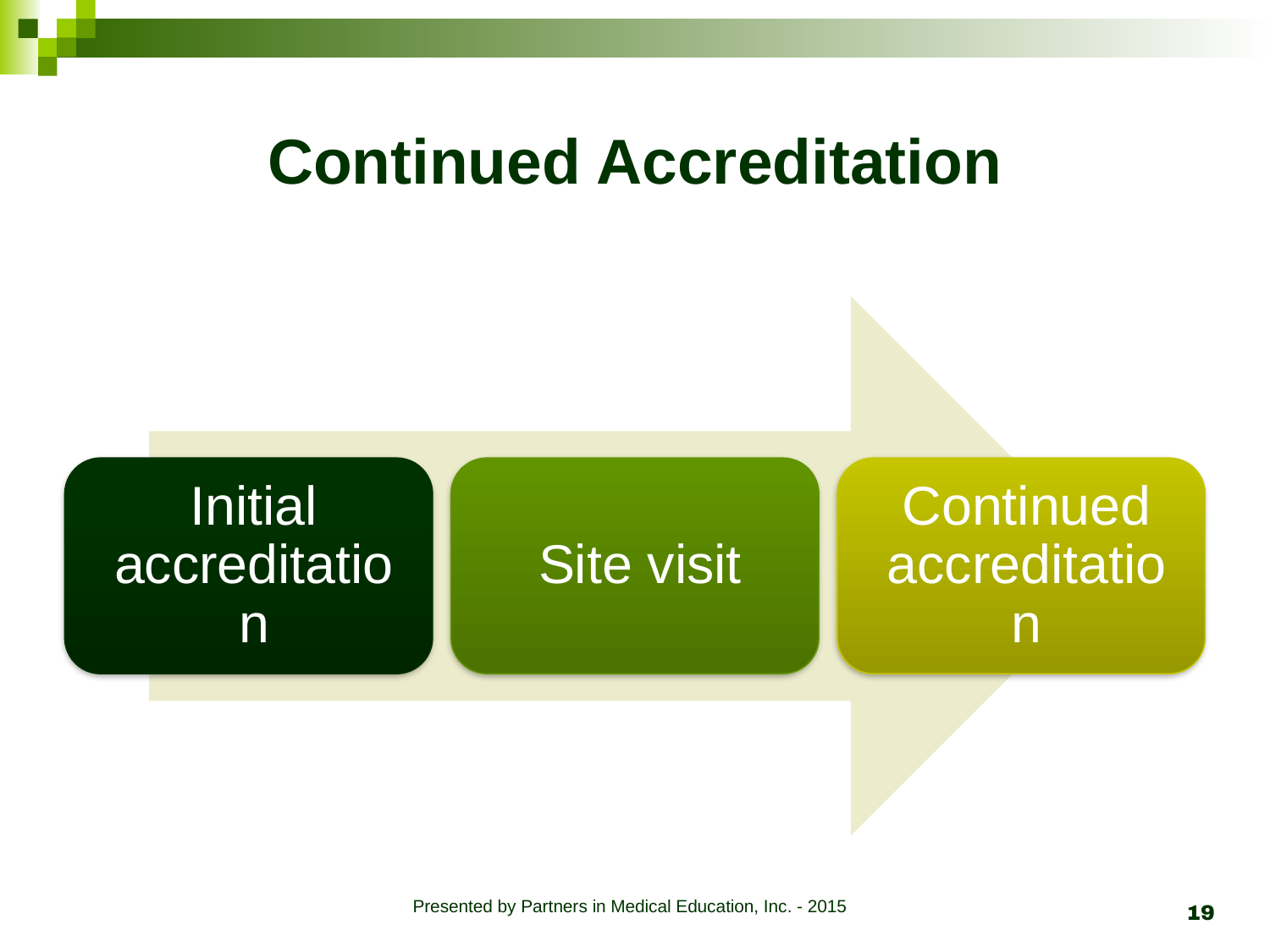

# Continued Accreditation
Initial accreditation
Site visit
Continued accreditation
19
Presented by Partners in Medical Education, Inc. - 2015